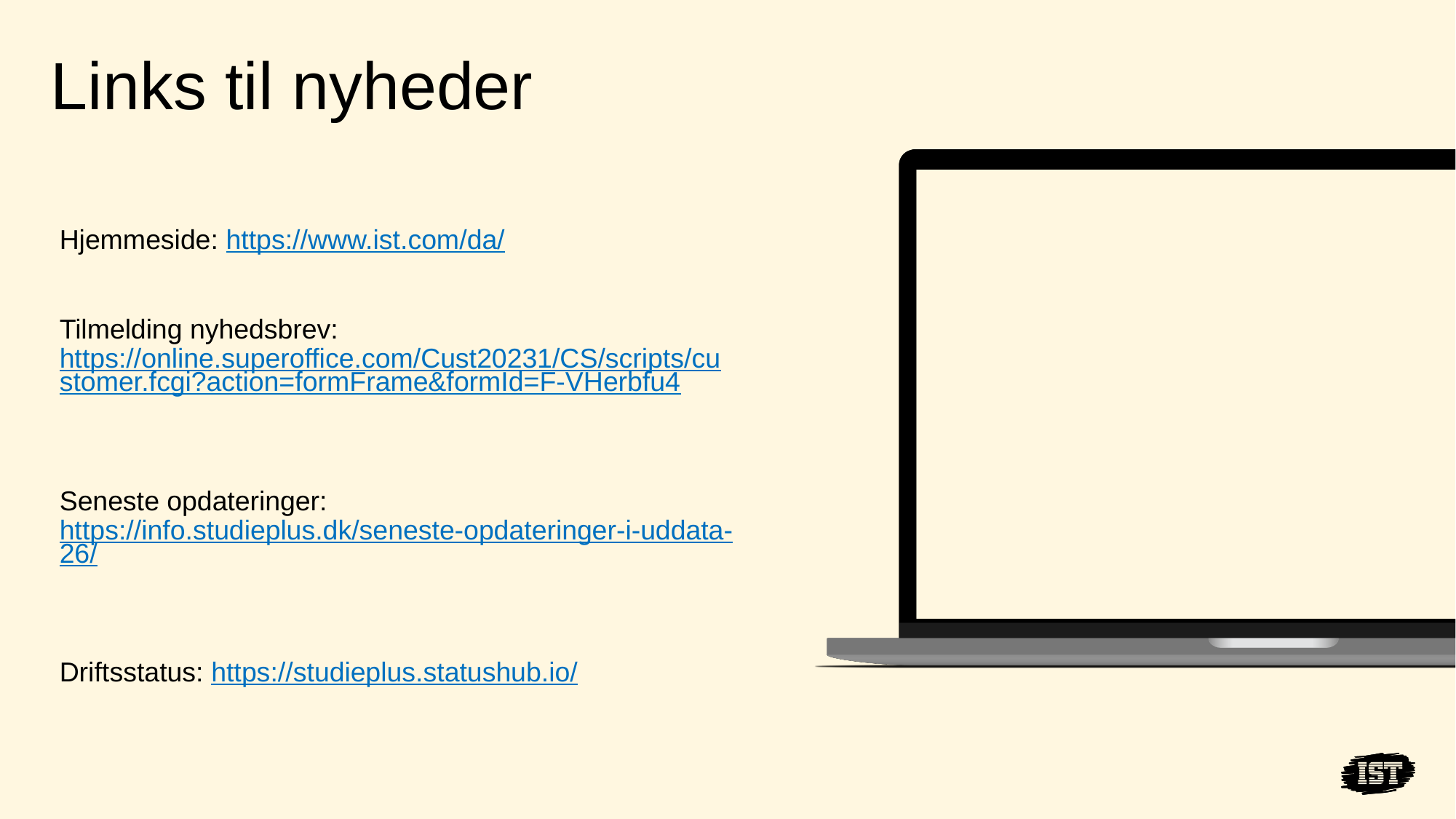

# Links til nyheder

Hjemmeside: https://www.ist.com/da/  ​

Tilmelding nyhedsbrev: https://online.superoffice.com/Cust20231/CS/scripts/customer.fcgi?action=formFrame&formId=F-VHerbfu4 ​

Seneste opdateringer: https://info.studieplus.dk/seneste-opdateringer-i-uddata-26/  ​

Driftsstatus: https://studieplus.statushub.io/